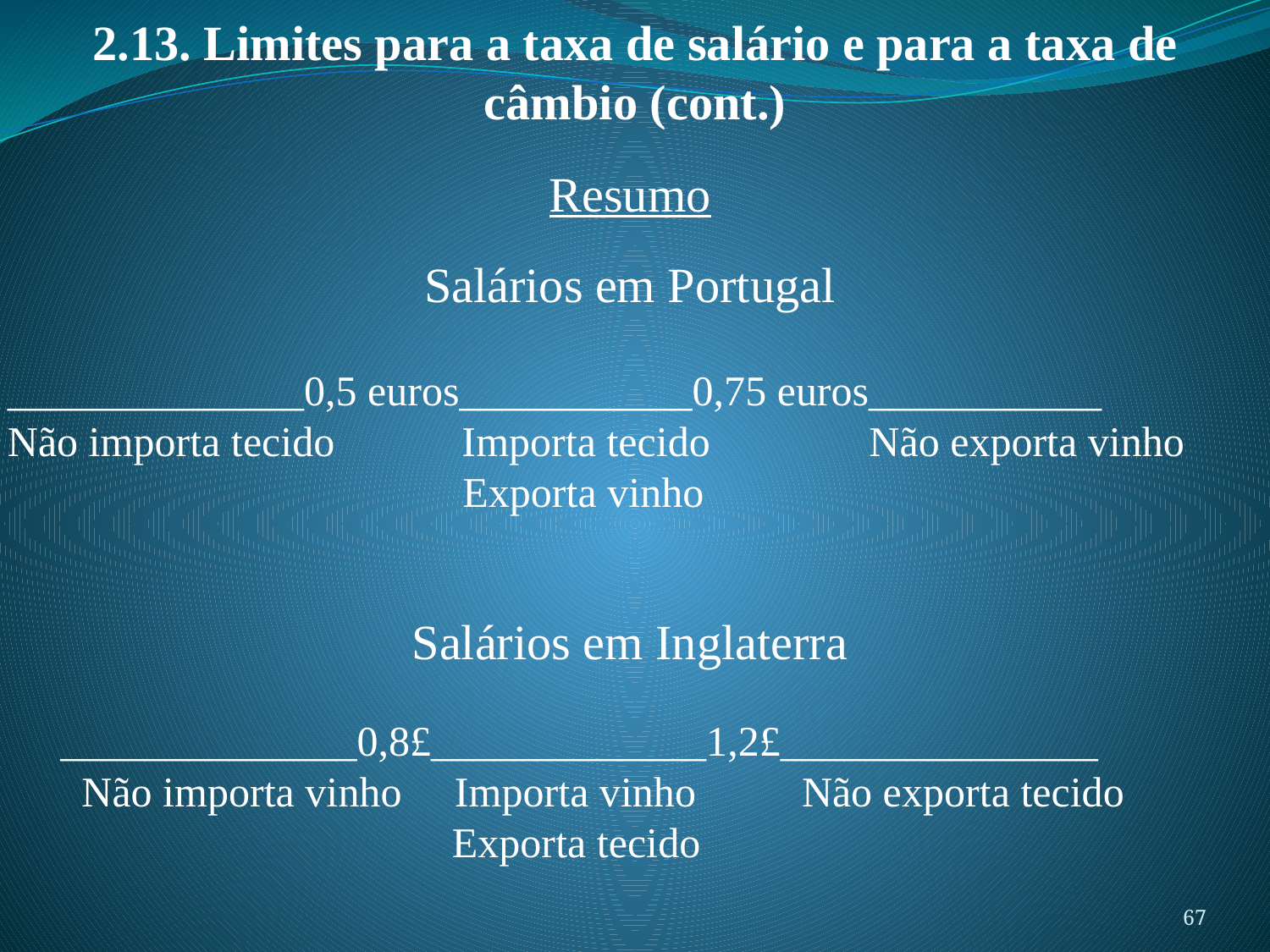

2.13. Limites para a taxa de salário e para a taxa de câmbio (cont.)

Resumo
Salários em Portugal
______________0,5 euros___________0,75 euros___________
Não importa tecido            Importa tecido               Não exporta vinho
                                           Exporta vinho
Salários em Inglaterra
     ______________0,8£_____________1,2£_______________
       Não importa vinho     Importa vinho          Não exporta tecido
                                          Exporta tecido
67